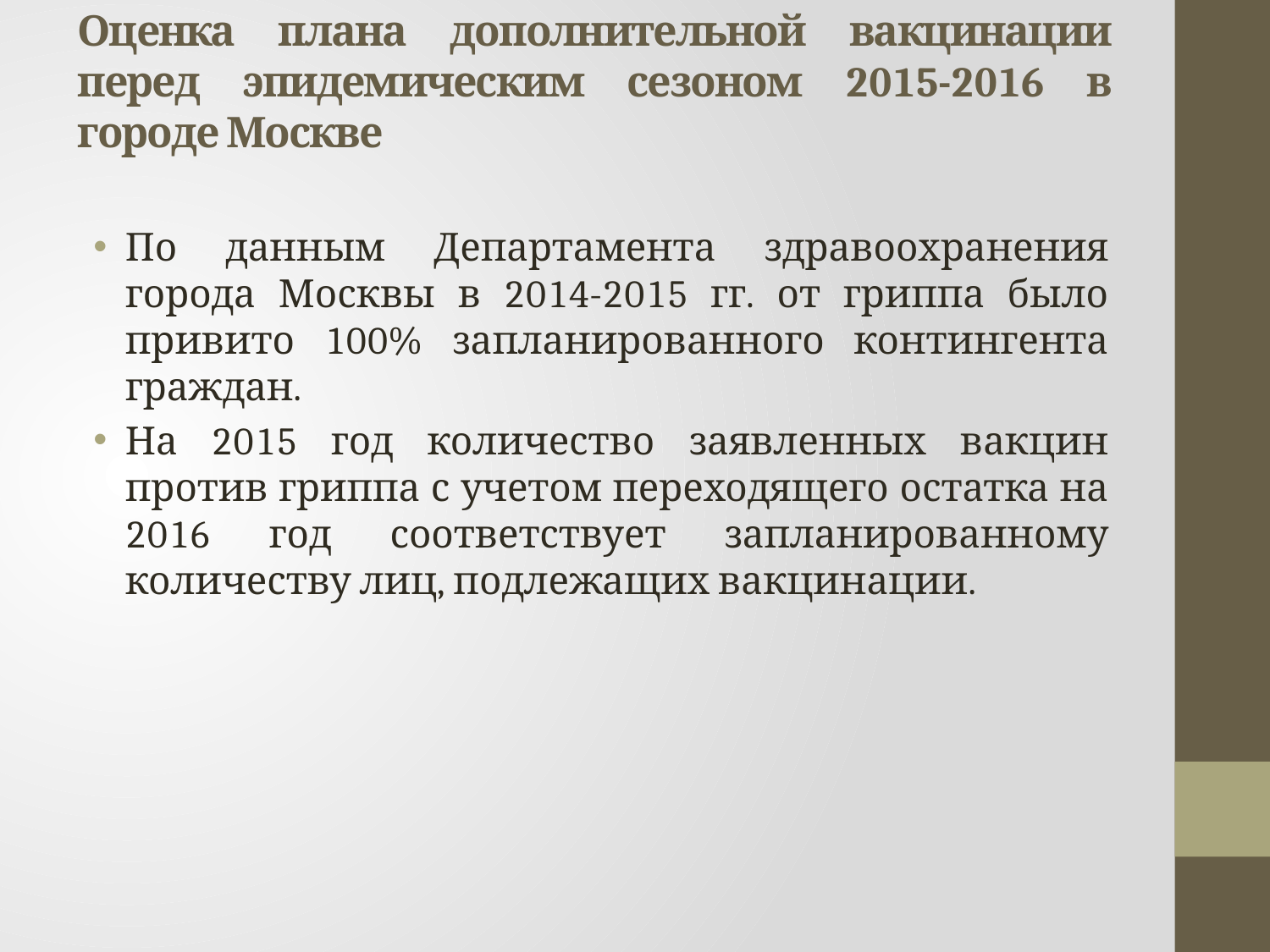

# Оценка плана дополнительной вакцинации перед эпидемическим сезоном 2015-2016 в городе Москве
По данным Департамента здравоохранения города Москвы в 2014-2015 гг. от гриппа было привито 100% запланированного контингента граждан.
На 2015 год количество заявленных вакцин против гриппа с учетом переходящего остатка на 2016 год соответствует запланированному количеству лиц, подлежащих вакцинации.